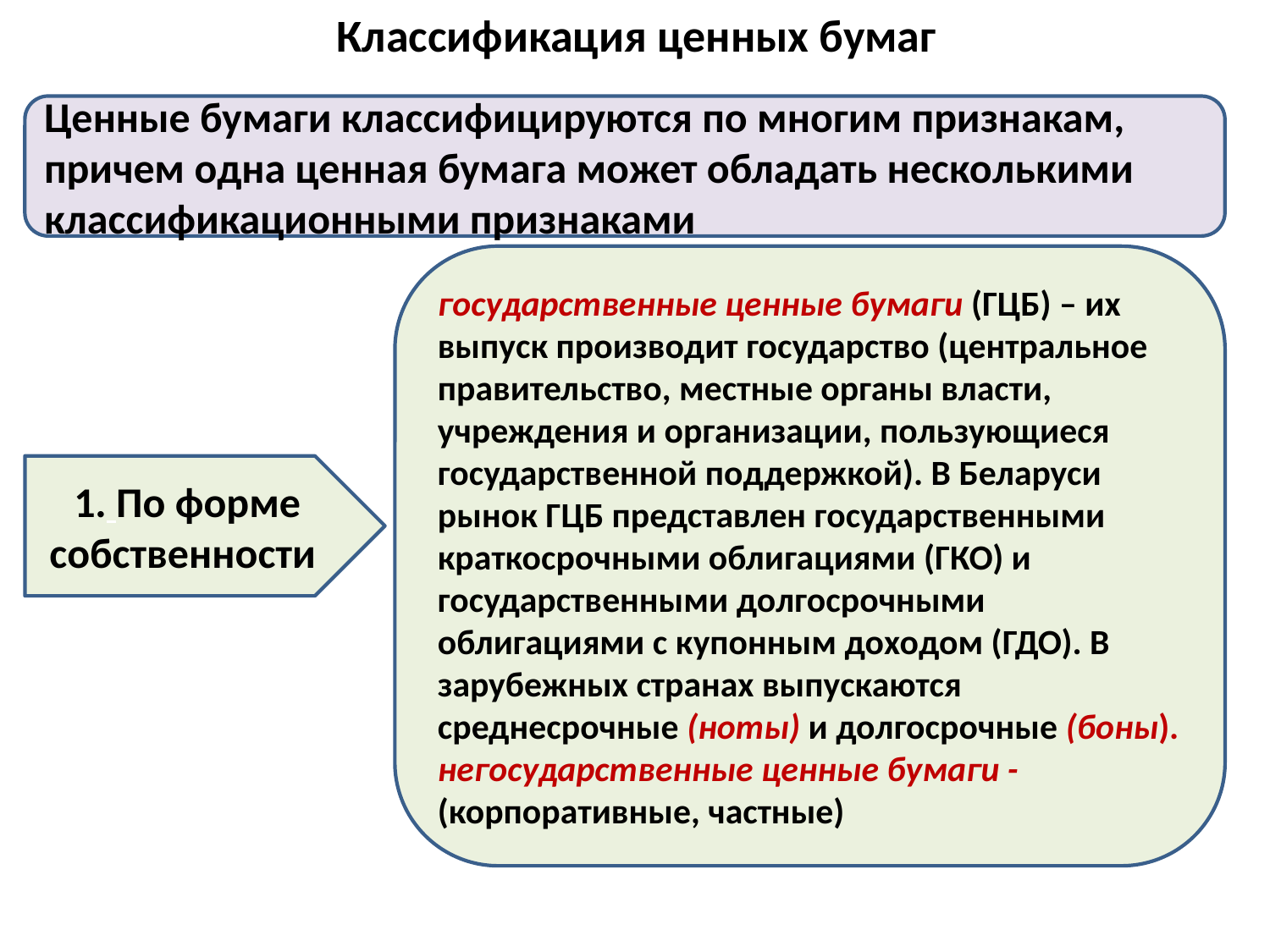

# Классификация ценных бумаг

Ценные бумаги классифицируются по многим признакам, причем одна ценная бумага может обладать несколькими классификационными признаками
государственные ценные бумаги (ГЦБ) – их выпуск производит государство (центральное правительство, местные органы власти, учреждения и организации, пользующиеся государственной поддержкой). В Беларуси рынок ГЦБ представлен государственными краткосрочными облигациями (ГКО) и государственными долгосрочными облигациями с купонным доходом (ГДО). В зарубежных странах выпускаются среднесрочные (ноты) и долгосрочные (боны).
негосударственные ценные бумаги -  (корпоративные, частные)
1. По форме собственности